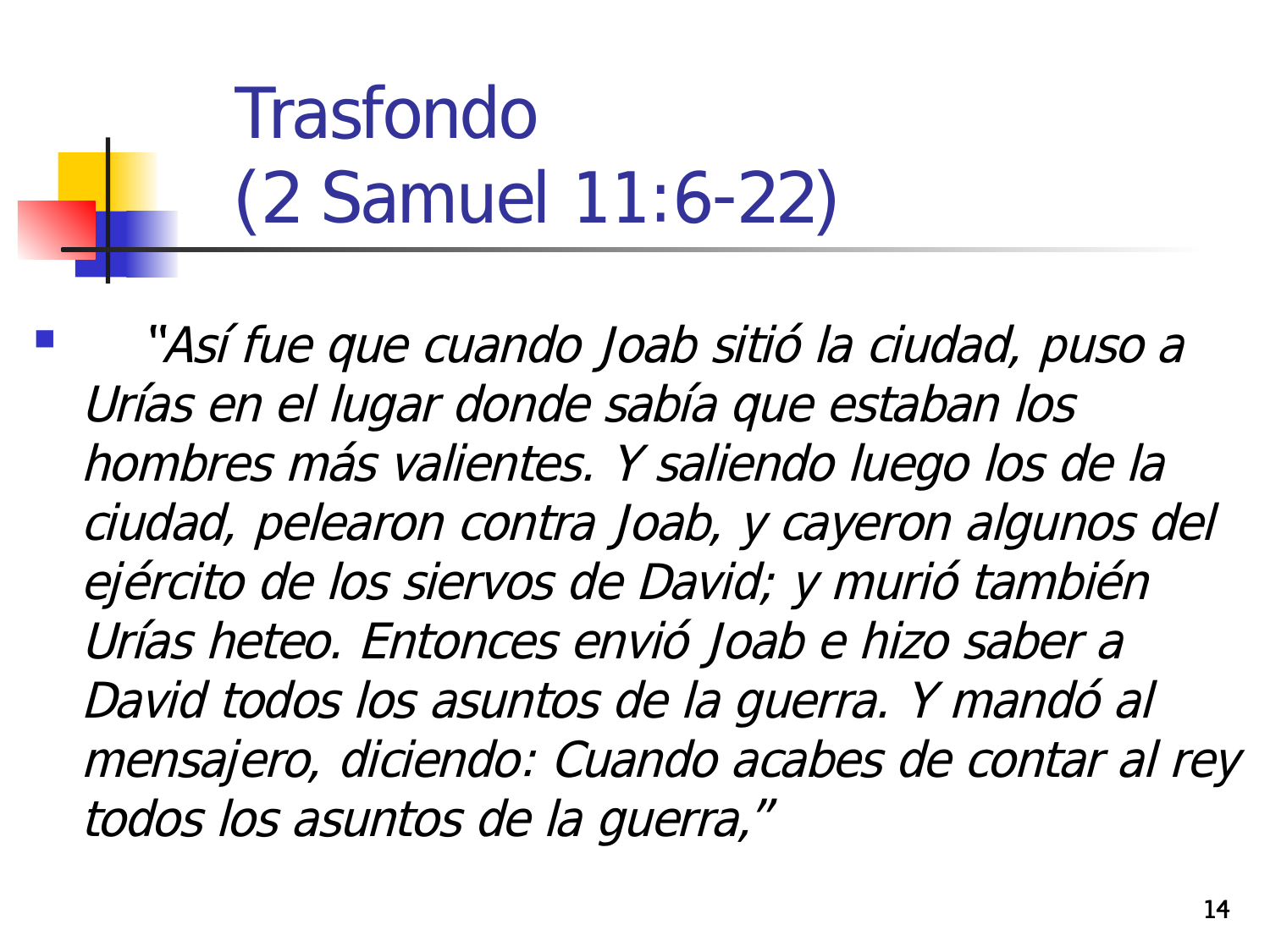

# Trasfondo (2 Samuel 11:6-22)
    “Así fue que cuando Joab sitió la ciudad, puso a Urías en el lugar donde sabía que estaban los hombres más valientes. Y saliendo luego los de la ciudad, pelearon contra Joab, y cayeron algunos del ejército de los siervos de David; y murió también Urías heteo. Entonces envió Joab e hizo saber a David todos los asuntos de la guerra. Y mandó al mensajero, diciendo: Cuando acabes de contar al rey todos los asuntos de la guerra,”

14
14